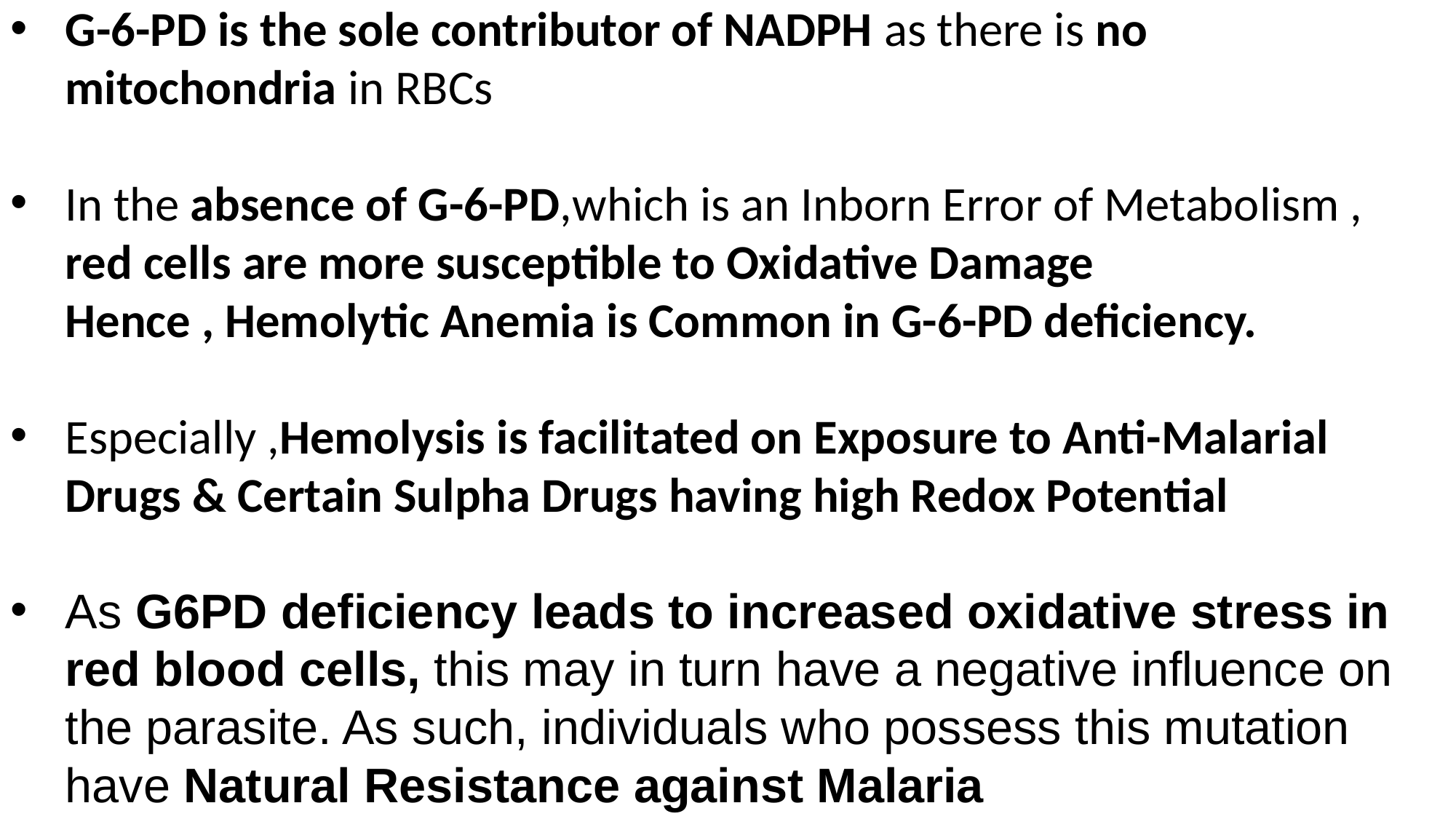

G-6-PD is the sole contributor of NADPH as there is no mitochondria in RBCs

In the absence of G-6-PD,which is an Inborn Error of Metabolism , red cells are more susceptible to Oxidative Damage
     Hence , Hemolytic Anemia is Common in G-6-PD deficiency.

Especially ,Hemolysis is facilitated on Exposure to Anti-Malarial Drugs & Certain Sulpha Drugs having high Redox Potential

As G6PD deficiency leads to increased oxidative stress in red blood cells, this may in turn have a negative influence on the parasite. As such, individuals who possess this mutation have Natural Resistance against Malaria